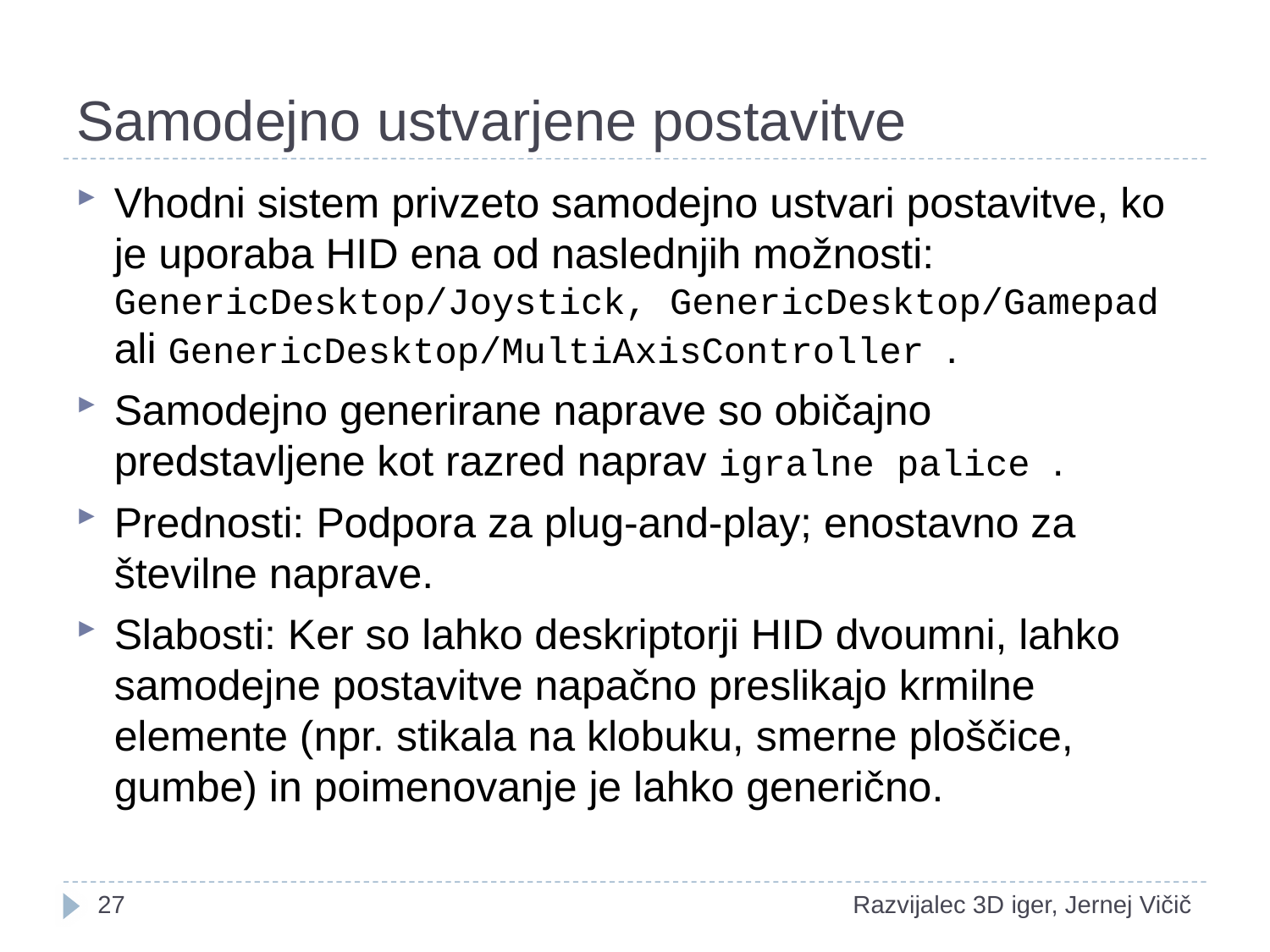

# Samodejno ustvarjene postavitve
Vhodni sistem privzeto samodejno ustvari postavitve, ko je uporaba HID ena od naslednjih možnosti: GenericDesktop/Joystick, GenericDesktop/Gamepad ali GenericDesktop/MultiAxisController .
Samodejno generirane naprave so običajno predstavljene kot razred naprav igralne palice .
Prednosti: Podpora za plug-and-play; enostavno za številne naprave.
Slabosti: Ker so lahko deskriptorji HID dvoumni, lahko samodejne postavitve napačno preslikajo krmilne elemente (npr. stikala na klobuku, smerne ploščice, gumbe) in poimenovanje je lahko generično.
27
Razvijalec 3D iger, Jernej Vičič